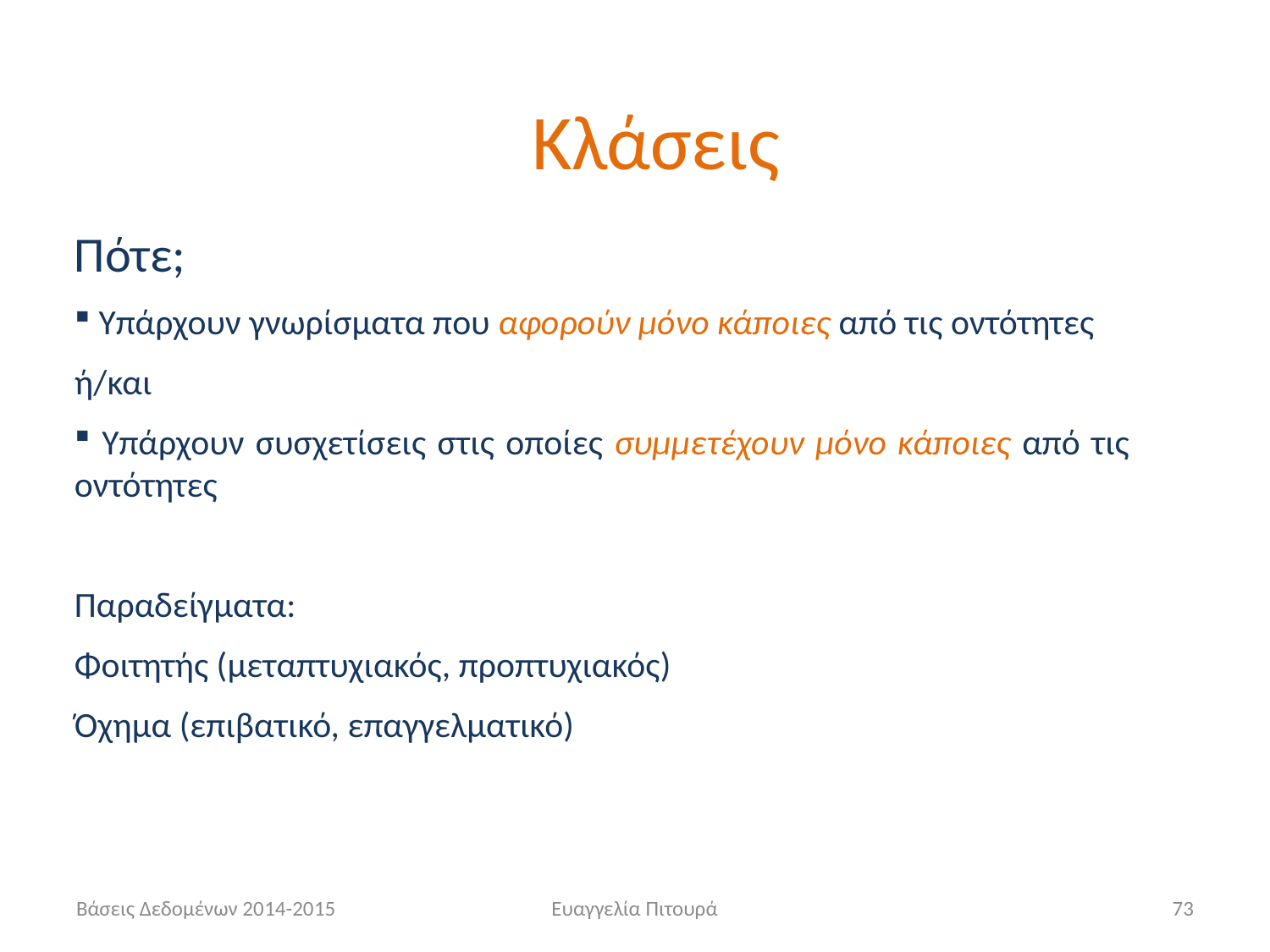

Κλάσεις
Πότε;
 Υπάρχουν γνωρίσματα που αφορούν μόνο κάποιες από τις οντότητες
ή/και
 Υπάρχουν συσχετίσεις στις οποίες συμμετέχουν μόνο κάποιες από τις οντότητες

Παραδείγματα:
Φοιτητής (μεταπτυχιακός, προπτυχιακός)
Όχημα (επιβατικό, επαγγελματικό)
Βάσεις Δεδομένων 2014-2015
Ευαγγελία Πιτουρά
73